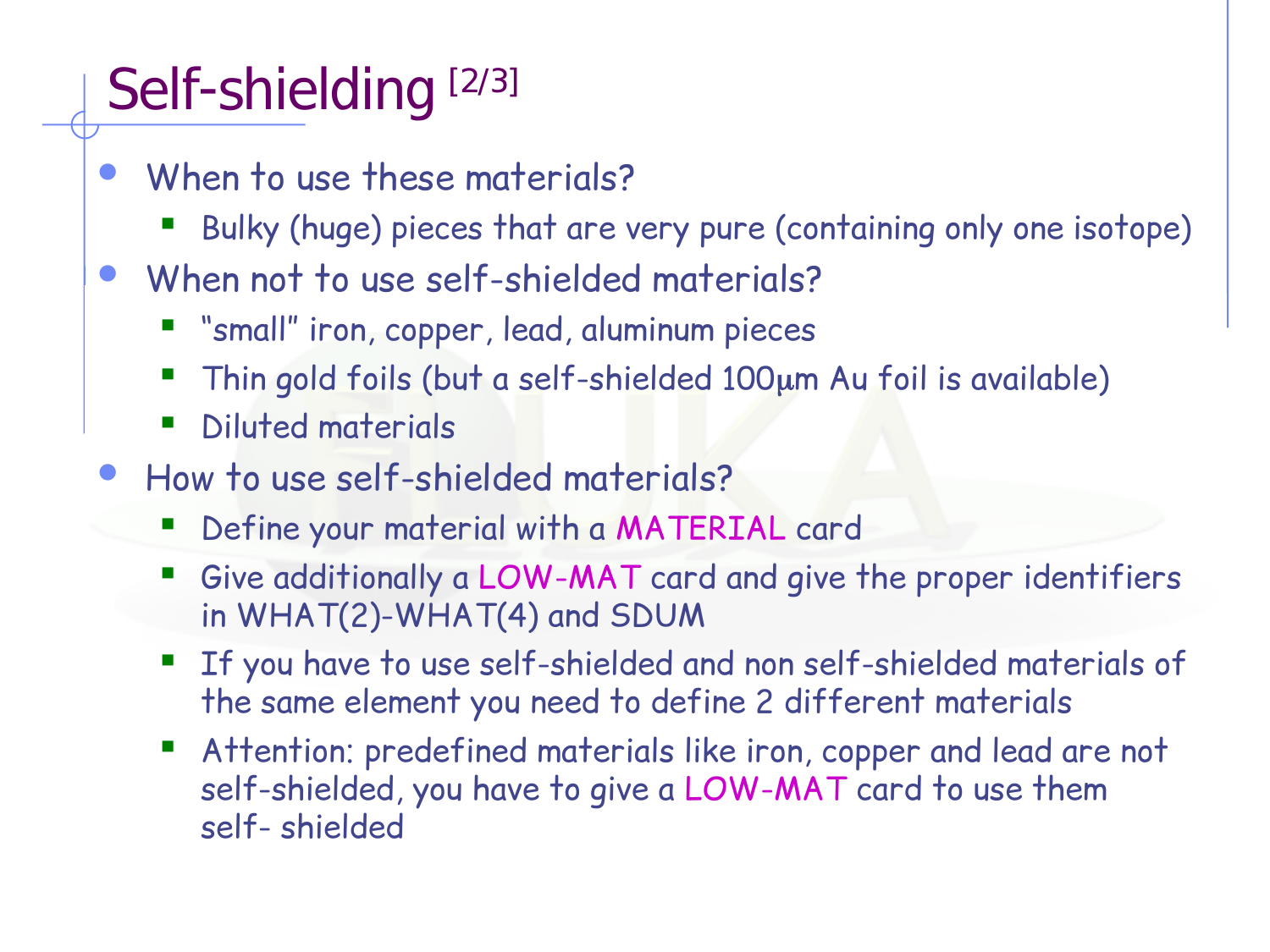

# Self-shielding [2/3]
When to use these materials?
Bulky (huge) pieces that are very pure (containing only one isotope)
When not to use self-shielded materials?
“small” iron, copper, lead, aluminum pieces
Thin gold foils (but a self-shielded 100μm Au foil is available)
Diluted materials
How to use self-shielded materials?
Define your material with a MATERIAL card
Give additionally a LOW-MAT card and give the proper identifiers in WHAT(2)-WHAT(4) and SDUM
If you have to use self-shielded and non self-shielded materials of the same element you need to define 2 different materials
Attention: predefined materials like iron, copper and lead are not self-shielded, you have to give a LOW-MAT card to use them    self- shielded